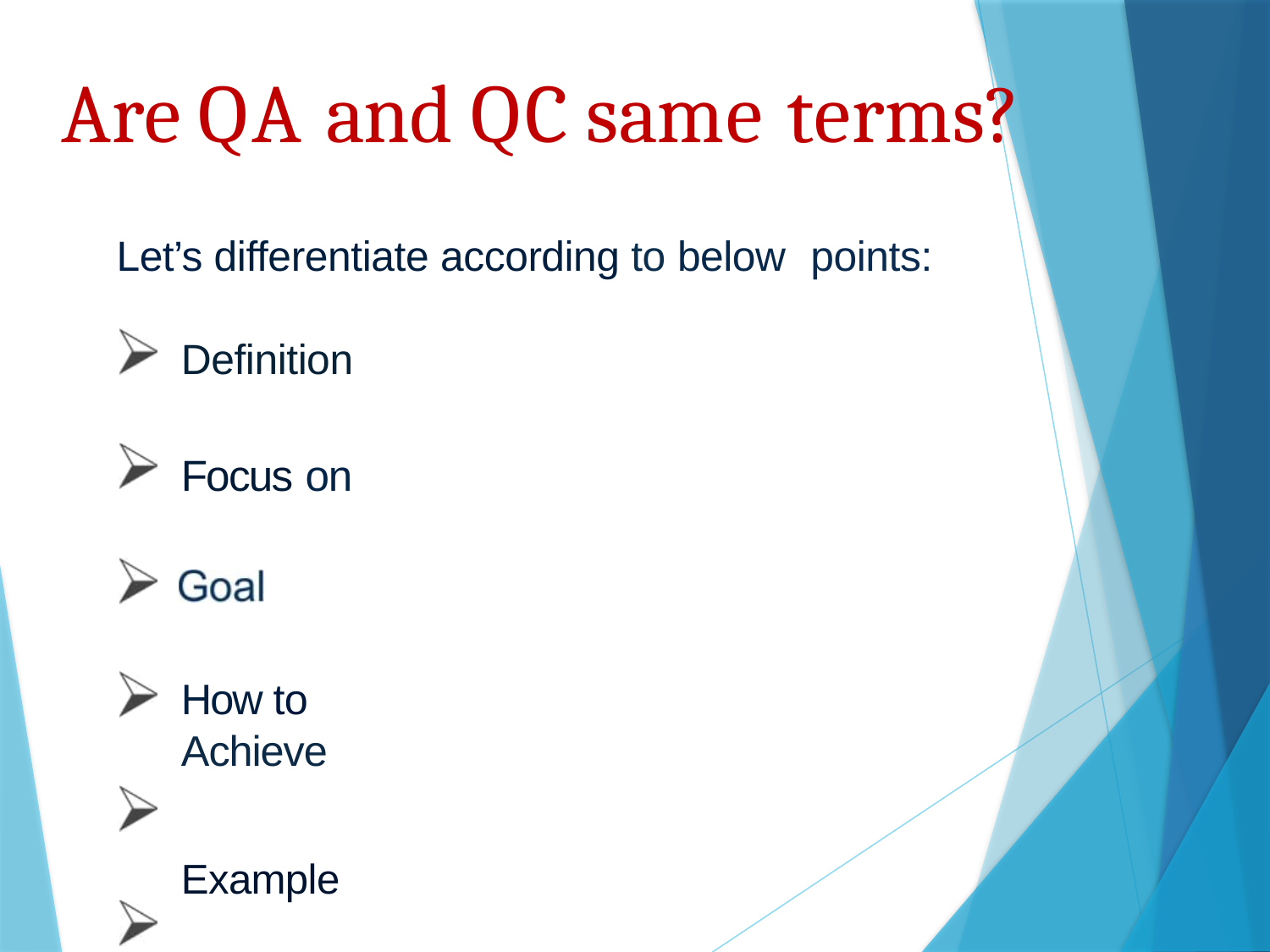

Are QA and QC same terms?
Let’s differentiate according to below  points:

Definition

Focus on

How to Achieve
Example  Responsibility